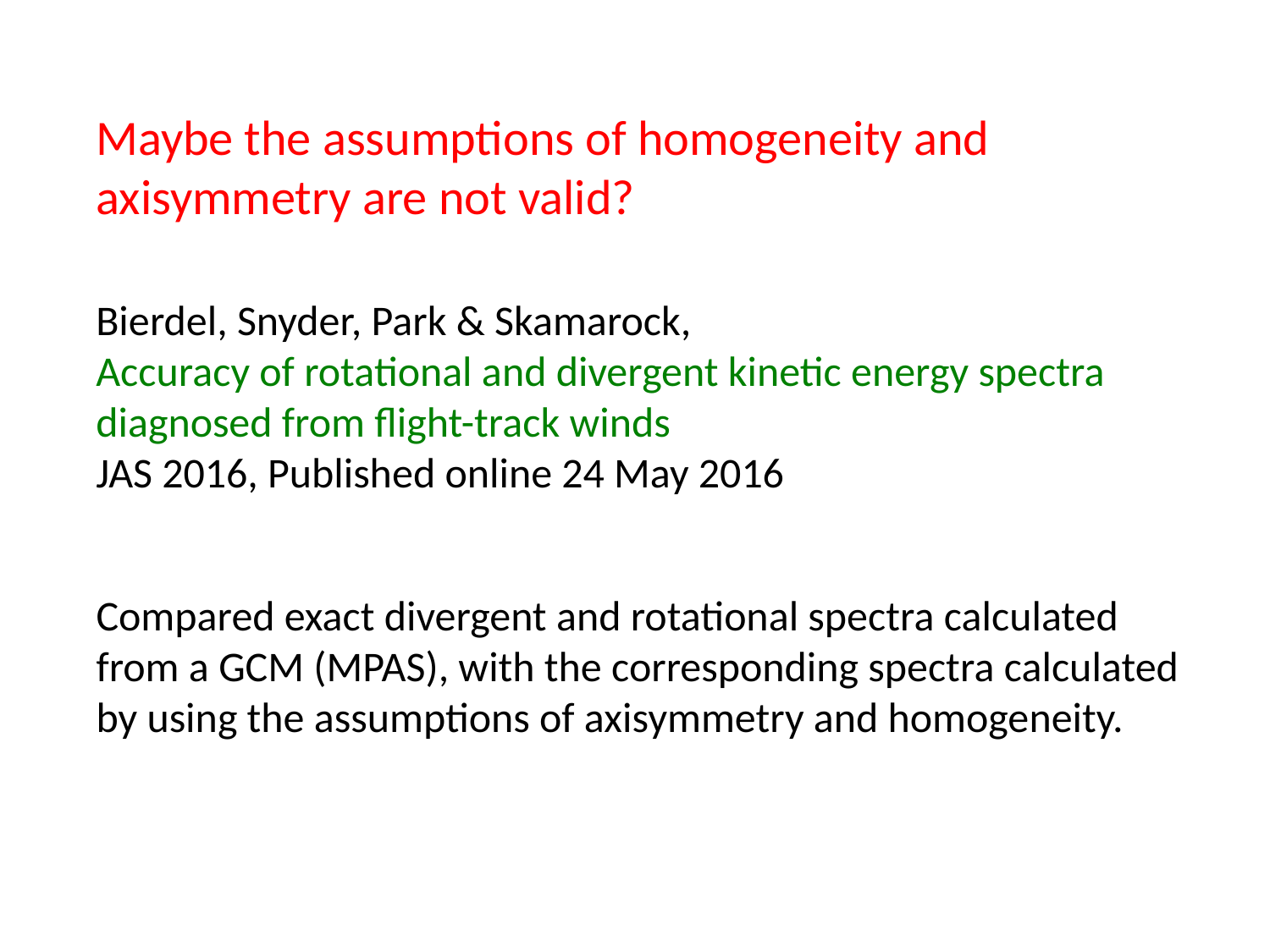

Maybe the assumptions of homogeneity and axisymmetry are not valid?
Bierdel, Snyder, Park & Skamarock,
Accuracy of rotational and divergent kinetic energy spectra diagnosed from flight-track winds
JAS 2016, Published online 24 May 2016
Compared exact divergent and rotational spectra calculated from a GCM (MPAS), with the corresponding spectra calculated by using the assumptions of axisymmetry and homogeneity.